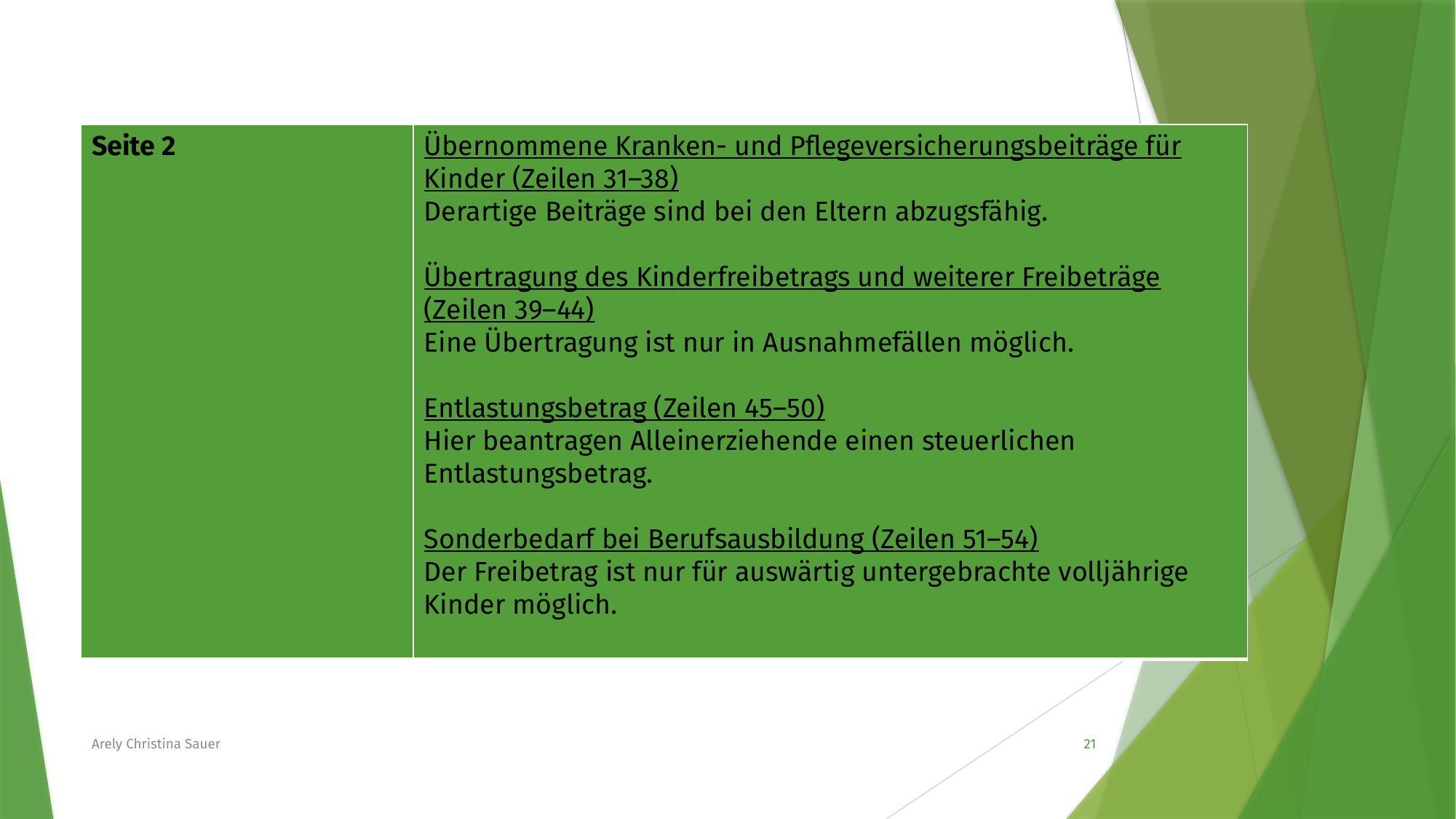

| Seite 2 | Übernommene Kranken- und Pflegeversicherungsbeiträge für Kinder (Zeilen 31–38) Derartige Beiträge sind bei den Eltern abzugsfähig. Übertragung des Kinderfreibetrags und weiterer Freibeträge (Zeilen 39–44) Eine Übertragung ist nur in Ausnahmefällen möglich. Entlastungsbetrag (Zeilen 45–50) Hier beantragen Alleinerziehende einen steuerlichen Entlastungsbetrag. Sonderbedarf bei Berufsausbildung (Zeilen 51–54) Der Freibetrag ist nur für auswärtig untergebrachte volljährige Kinder möglich. |
| --- | --- |
Arely Christina Sauer
21